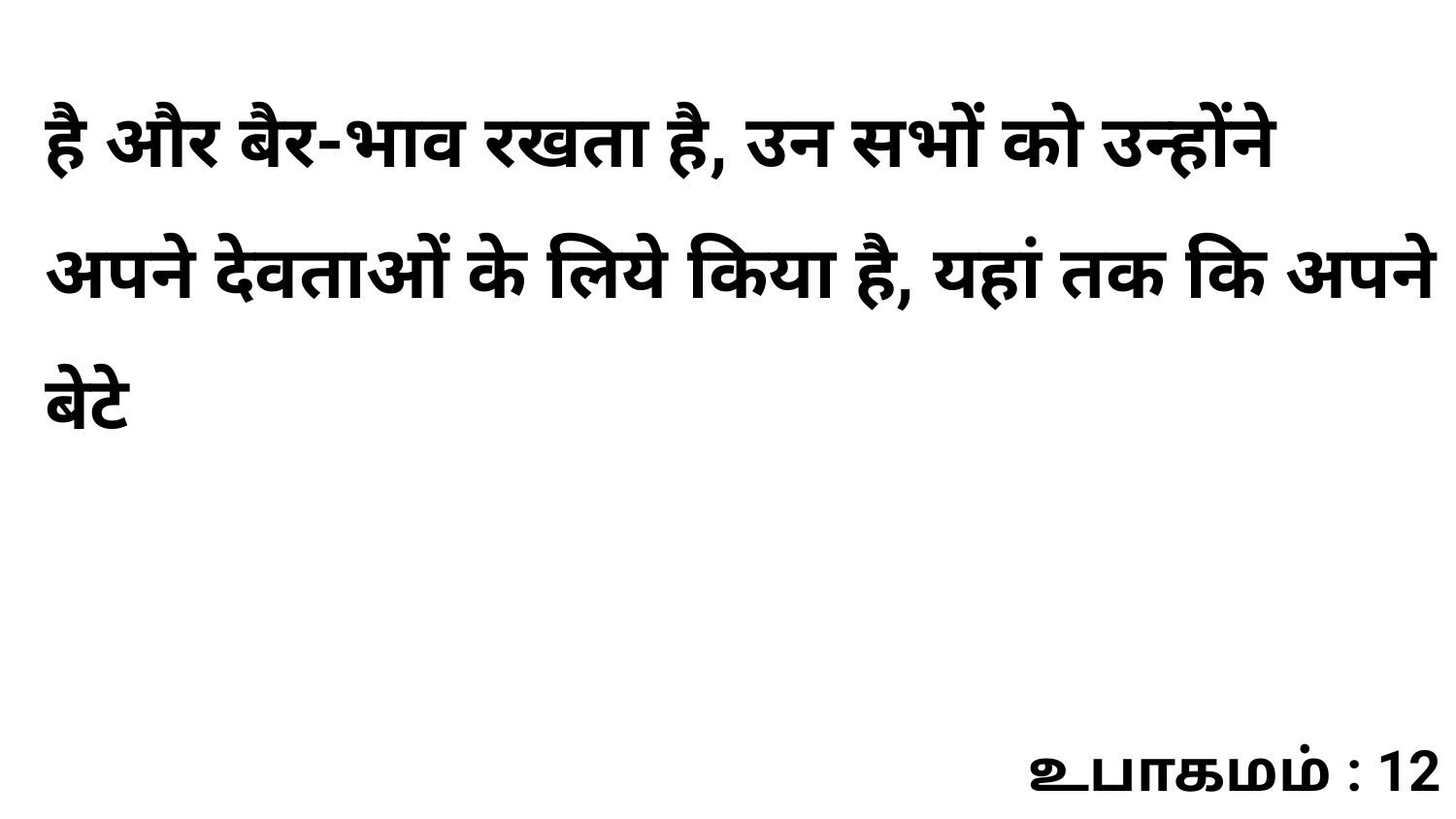

है और बैर-भाव रखता है, उन सभों को उन्होंने अपने देवताओं के लिये किया है, यहां तक कि अपने बेटे
உபாகமம் : 12